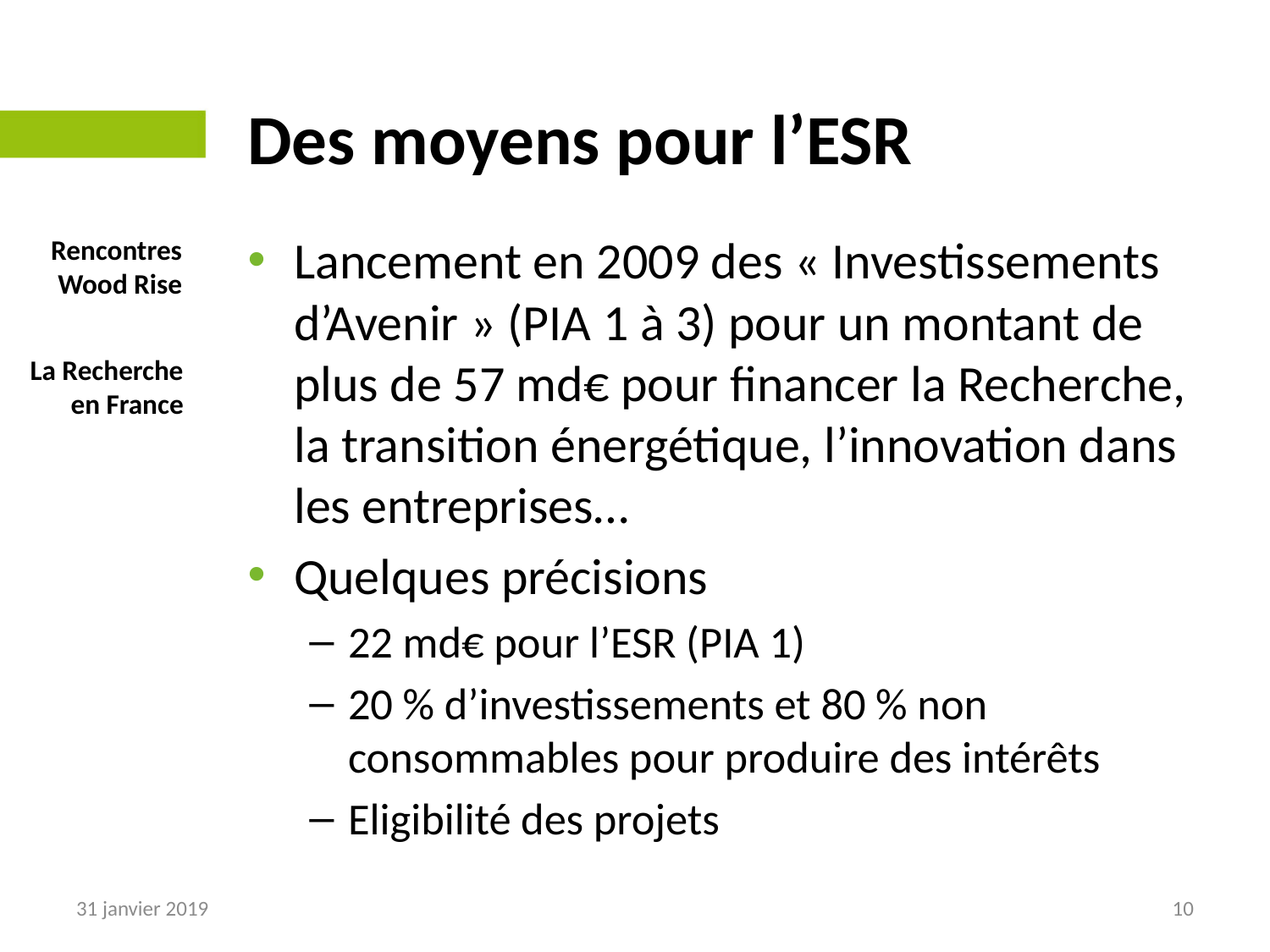

# Des moyens pour l’ESR
Lancement en 2009 des « Investissements d’Avenir » (PIA 1 à 3) pour un montant de plus de 57 md€ pour financer la Recherche, la transition énergétique, l’innovation dans les entreprises…
Quelques précisions
22 md€ pour l’ESR (PIA 1)
20 % d’investissements et 80 % non consommables pour produire des intérêts
Eligibilité des projets
Rencontres Wood Rise

La Recherche en France

31 janvier 2019
10